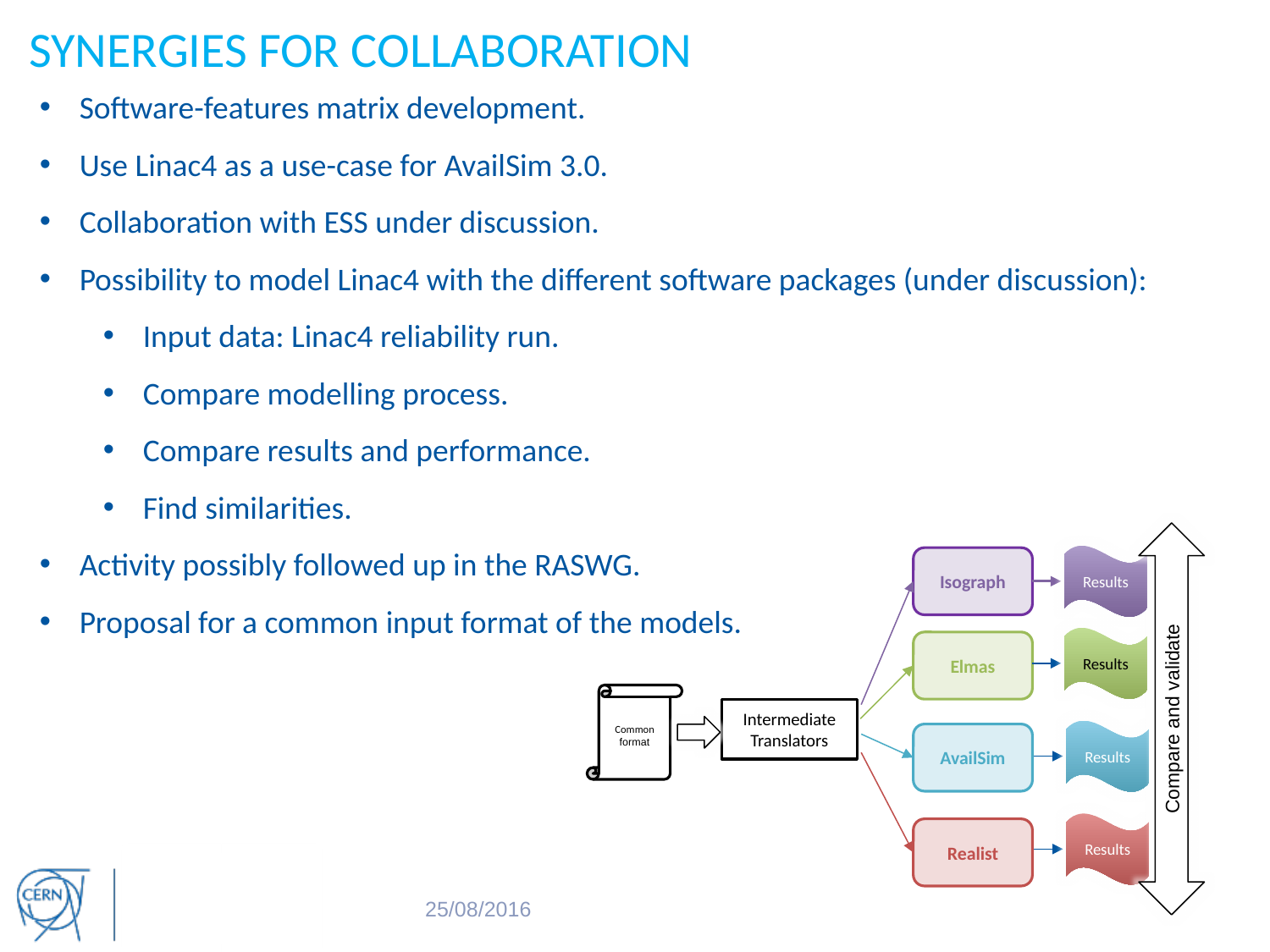

SYNERGIES FOR COLLABORATION
Software-features matrix development.
Use Linac4 as a use-case for AvailSim 3.0.
Collaboration with ESS under discussion.
Possibility to model Linac4 with the different software packages (under discussion):
Input data: Linac4 reliability run.
Compare modelling process.
Compare results and performance.
Find similarities.
Activity possibly followed up in the RASWG.
Proposal for a common input format of the models.

Results
Isograph
Results
Elmas
Common format
Compare and validate
Intermediate Translators

Results
AvailSim
Results
Realist
25/08/2016
13